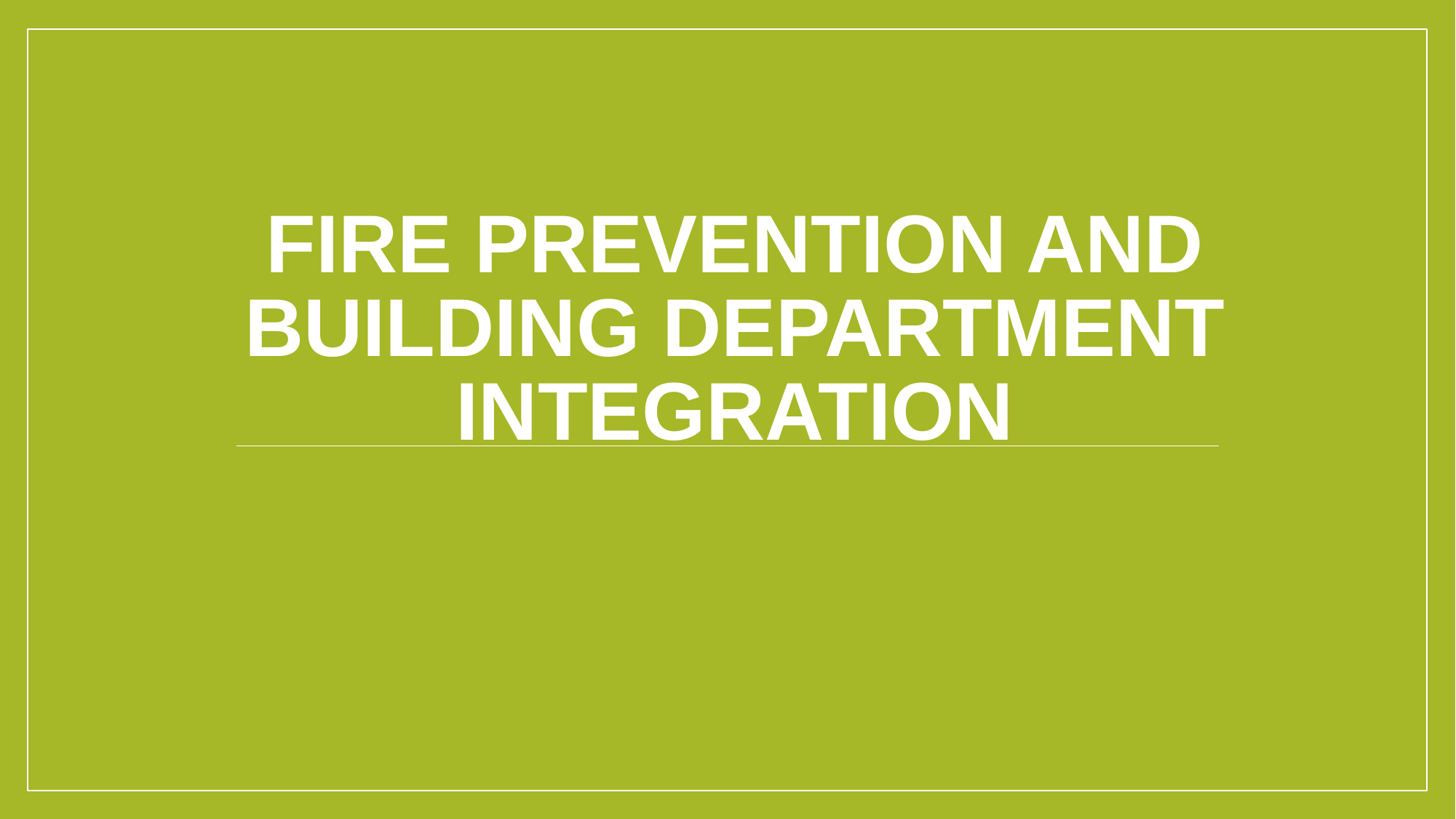

# FIRE PREVENTION AND BUILDING DEPARTMENT INTEGRATION